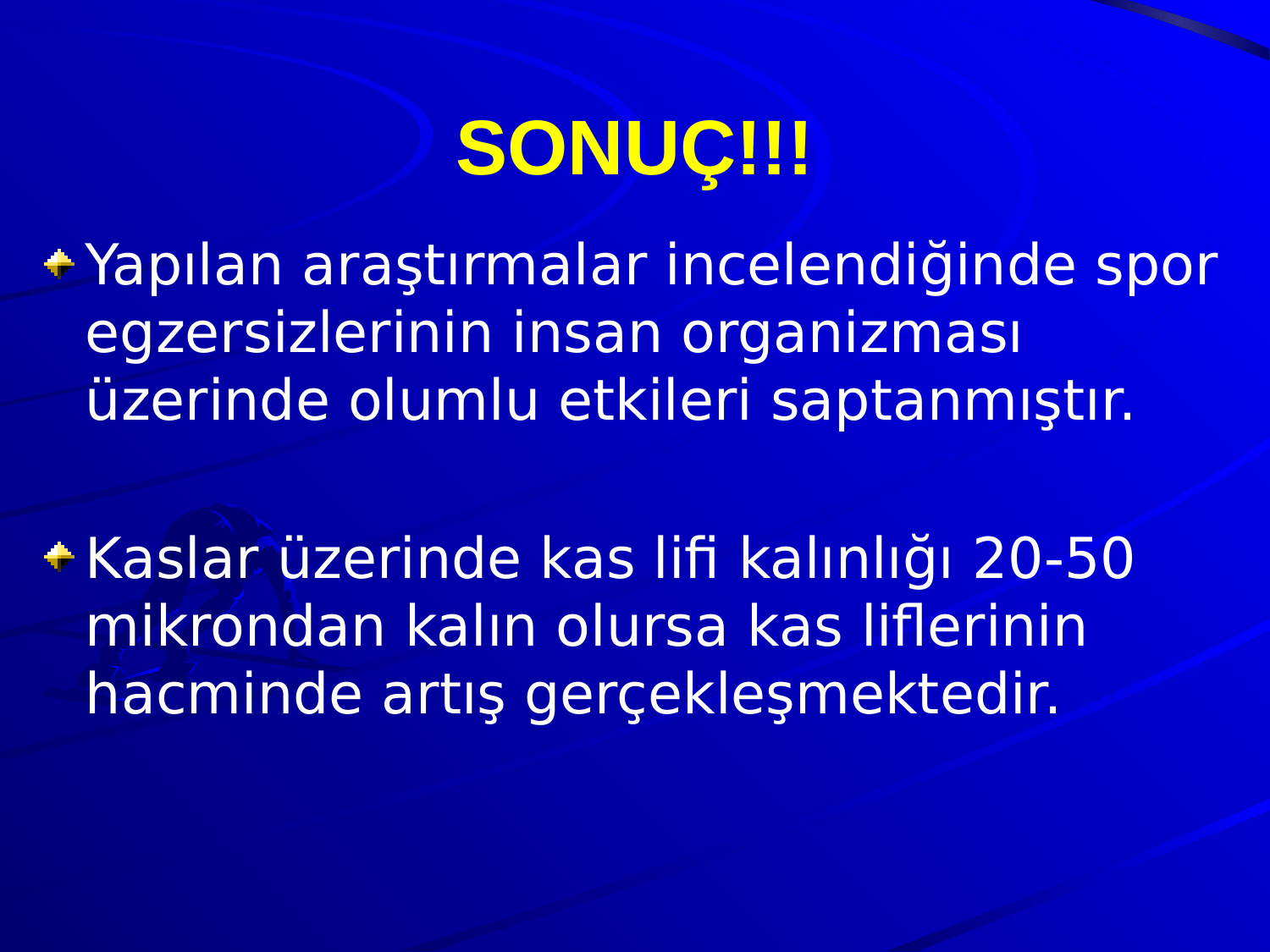

# SONUÇ!!!
Yapılan araştırmalar incelendiğinde spor egzersizlerinin insan organizması üzerinde olumlu etkileri saptanmıştır.

Kaslar üzerinde kas lifi kalınlığı 20-50 mikrondan kalın olursa kas liflerinin hacminde artış gerçekleşmektedir.